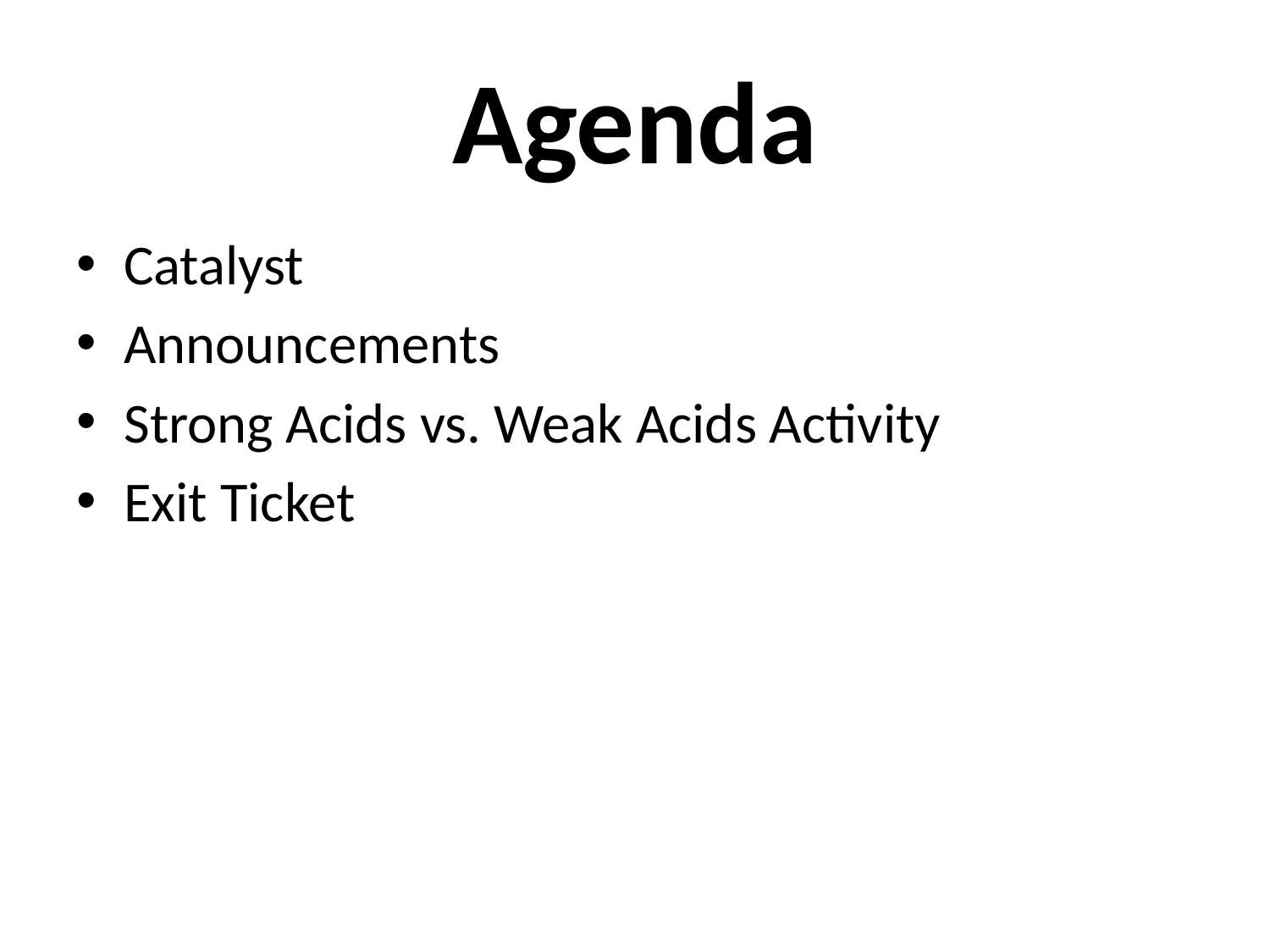

Agenda
Catalyst
Announcements
Strong Acids vs. Weak Acids Activity
Exit Ticket